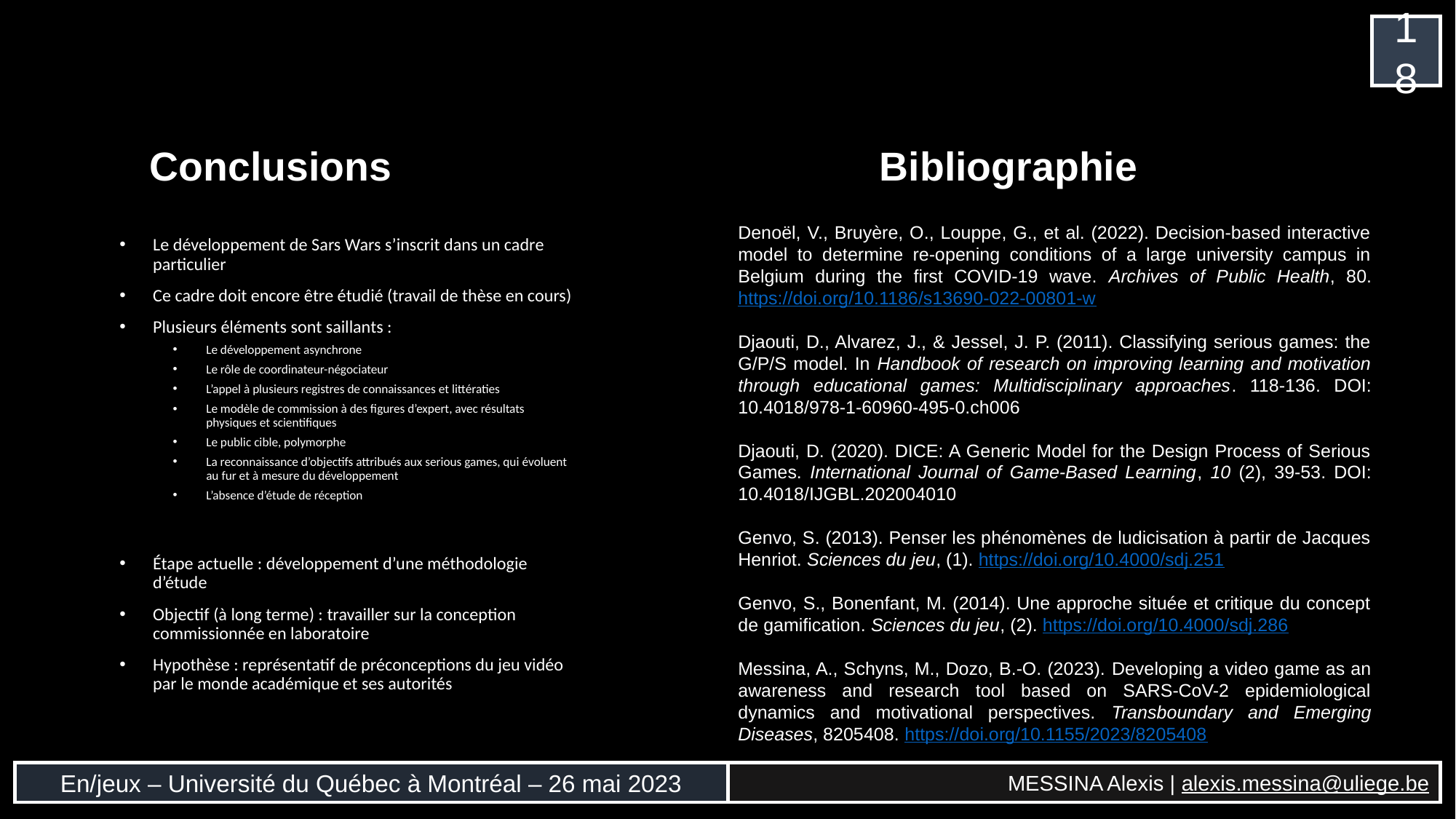

18
Conclusions
Bibliographie
Denoël, V., Bruyère, O., Louppe, G., et al. (2022). Decision-based interactive model to determine re-opening conditions of a large university campus in Belgium during the first COVID-19 wave. Archives of Public Health, 80. https://doi.org/10.1186/s13690-022-00801-w

Djaouti, D., Alvarez, J., & Jessel, J. P. (2011). Classifying serious games: the G/P/S model. In Handbook of research on improving learning and motivation through educational games: Multidisciplinary approaches. 118-136. DOI: 10.4018/978-1-60960-495-0.ch006

Djaouti, D. (2020). DICE: A Generic Model for the Design Process of Serious Games. International Journal of Game-Based Learning, 10 (2), 39-53. DOI: 10.4018/IJGBL.202004010

Genvo, S. (2013). Penser les phénomènes de ludicisation à partir de Jacques Henriot. Sciences du jeu, (1). https://doi.org/10.4000/sdj.251

Genvo, S., Bonenfant, M. (2014). Une approche située et critique du concept de gamification. Sciences du jeu, (2). https://doi.org/10.4000/sdj.286

Messina, A., Schyns, M., Dozo, B.-O. (2023). Developing a video game as an awareness and research tool based on SARS-CoV-2 epidemiological dynamics and motivational perspectives. Transboundary and Emerging Diseases, 8205408. https://doi.org/10.1155/2023/8205408

Le développement de Sars Wars s’inscrit dans un cadre particulier
Ce cadre doit encore être étudié (travail de thèse en cours)
Plusieurs éléments sont saillants :
Le développement asynchrone
Le rôle de coordinateur-négociateur
L’appel à plusieurs registres de connaissances et littératies
Le modèle de commission à des figures d’expert, avec résultats physiques et scientifiques
Le public cible, polymorphe
La reconnaissance d’objectifs attribués aux serious games, qui évoluent au fur et à mesure du développement
L’absence d’étude de réception

Étape actuelle : développement d’une méthodologie d’étude
Objectif (à long terme) : travailler sur la conception commissionnée en laboratoire
Hypothèse : représentatif de préconceptions du jeu vidéo par le monde académique et ses autorités
En/jeux – Université du Québec à Montréal – 26 mai 2023
MESSINA Alexis | alexis.messina@uliege.be